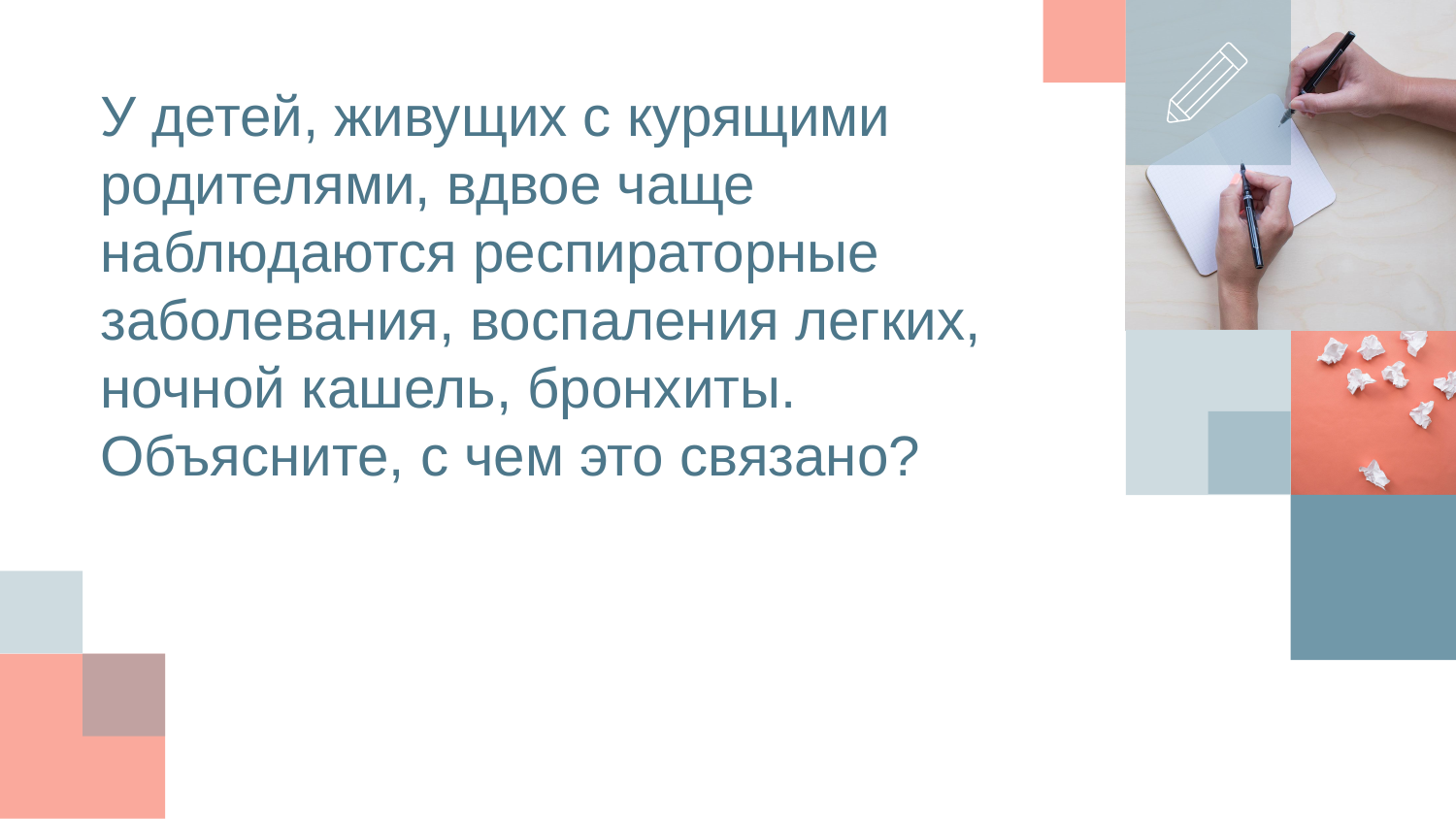

У детей, живущих с курящими родителями, вдвое чаще наблюдаются респираторные заболевания, воспаления легких, ночной кашель, бронхиты. Объясните, с чем это связано?